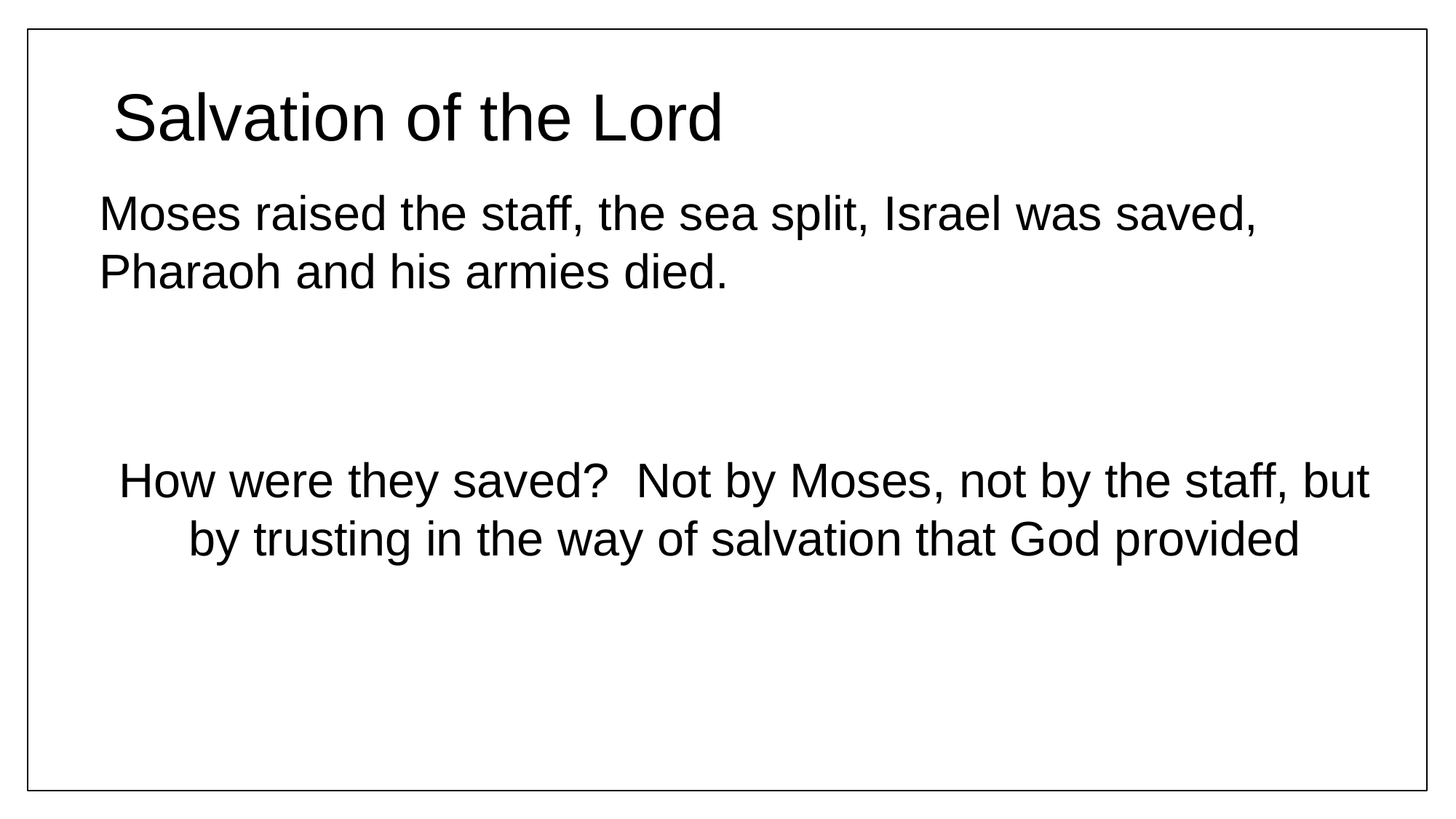

# Salvation of the Lord
Moses raised the staff, the sea split, Israel was saved, Pharaoh and his armies died.

How were they saved?  Not by Moses, not by the staff, but by trusting in the way of salvation that God provided